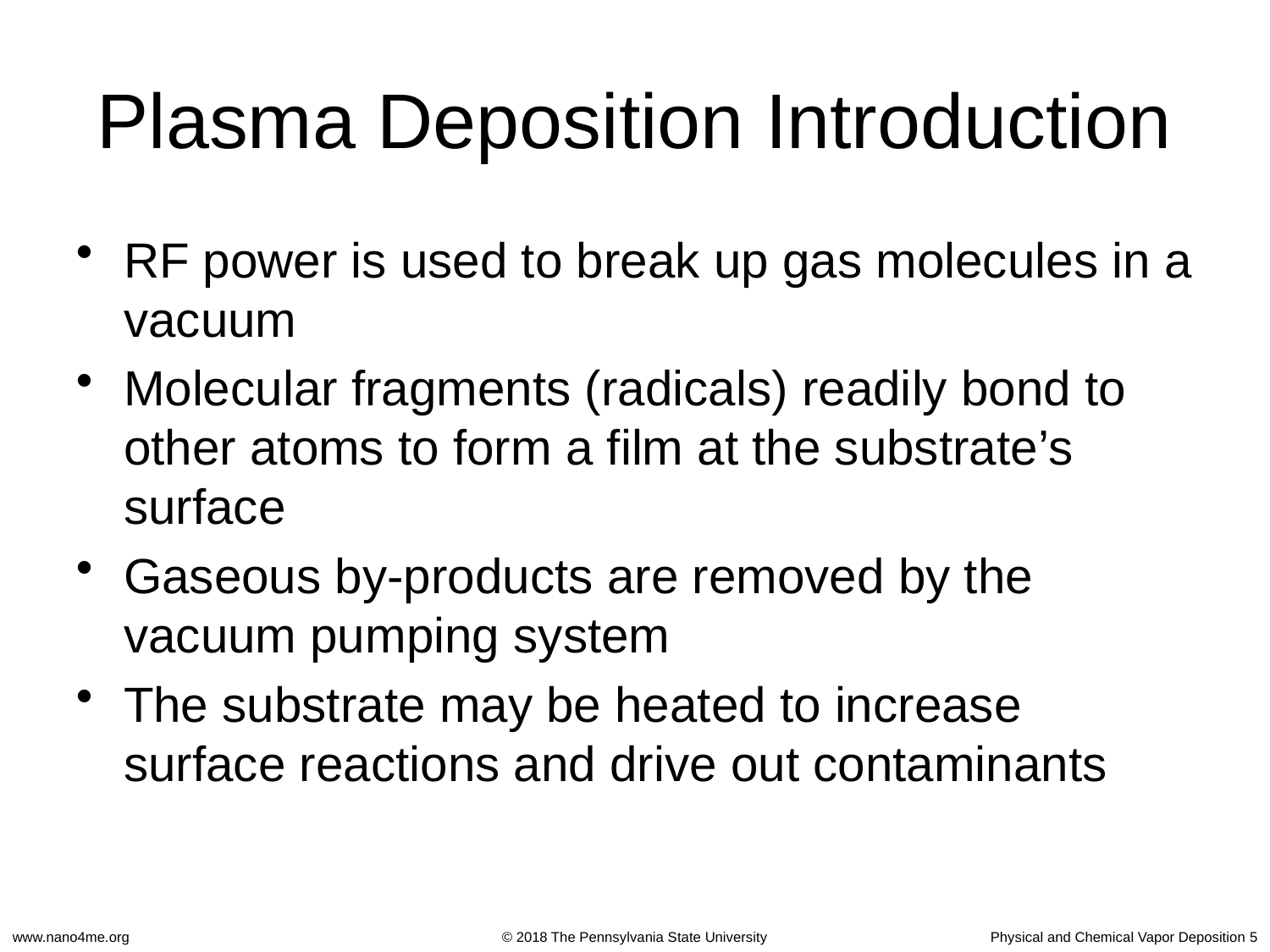

# Plasma Deposition Introduction
Plasma Deposition Introduction
RF power is used to break up gas molecules in a vacuum
Molecular fragments (radicals) readily bond to other atoms to form a film at the substrate’s surface
Gaseous by-products are removed by the vacuum pumping system
The substrate may be heated to increase surface reactions and drive out contaminants